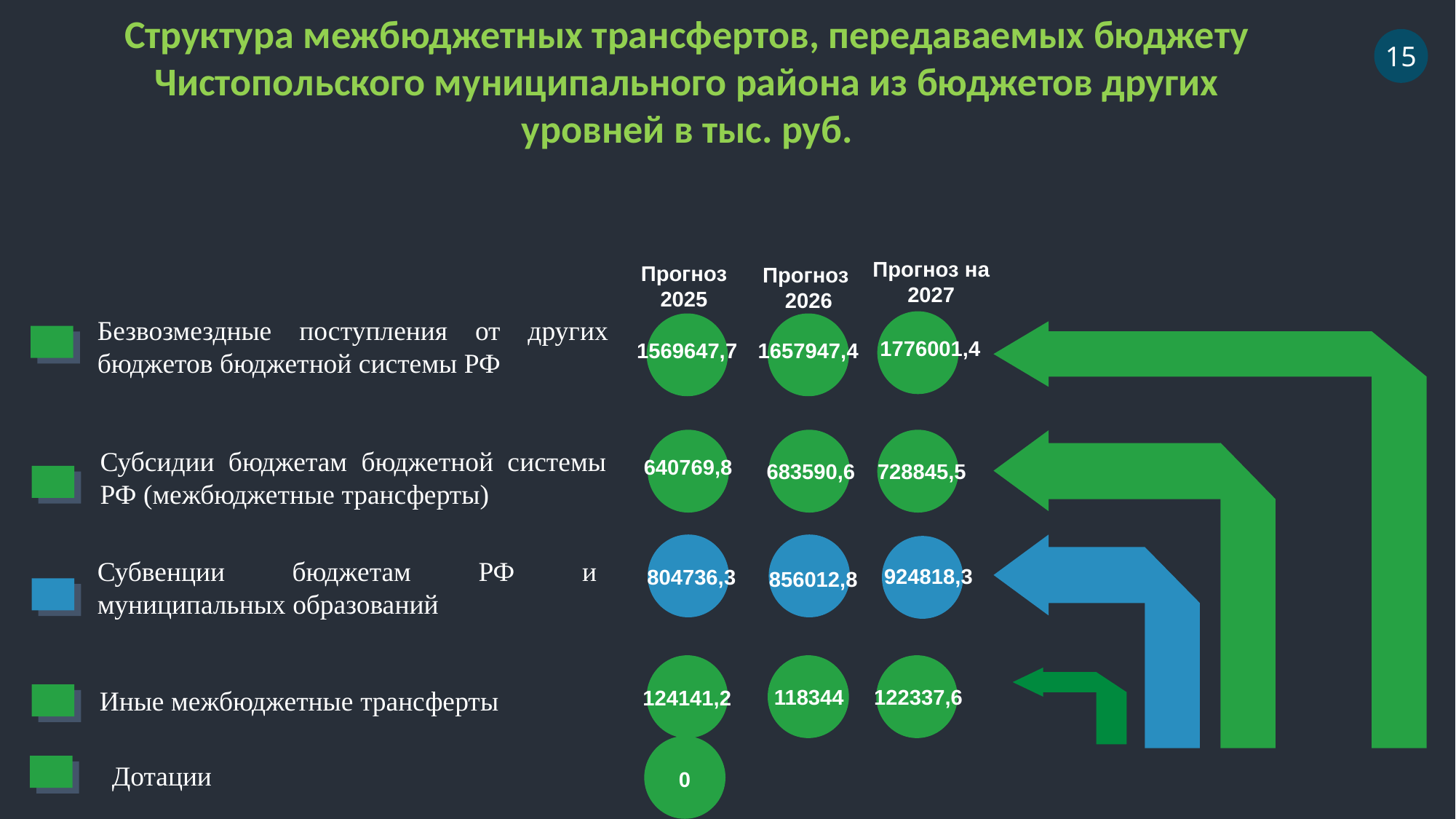

Структура межбюджетных трансфертов, передаваемых бюджету Чистопольского муниципального района из бюджетов других уровней в тыс. руб.
15
Прогноз на 2027
Прогноз 2025
Прогноз
2026
Безвозмездные поступления от других бюджетов бюджетной системы РФ

1776001,4

1569647,7

1657947,4

640769,8

683590,6

728845,5
Субсидии бюджетам бюджетной системы РФ (межбюджетные трансферты)

804736,3

856012,8

924818,3

Субвенции бюджетам РФ и муниципальных образований

124141,2

118344

122337,6
Иные межбюджетные трансферты

0
Дотации